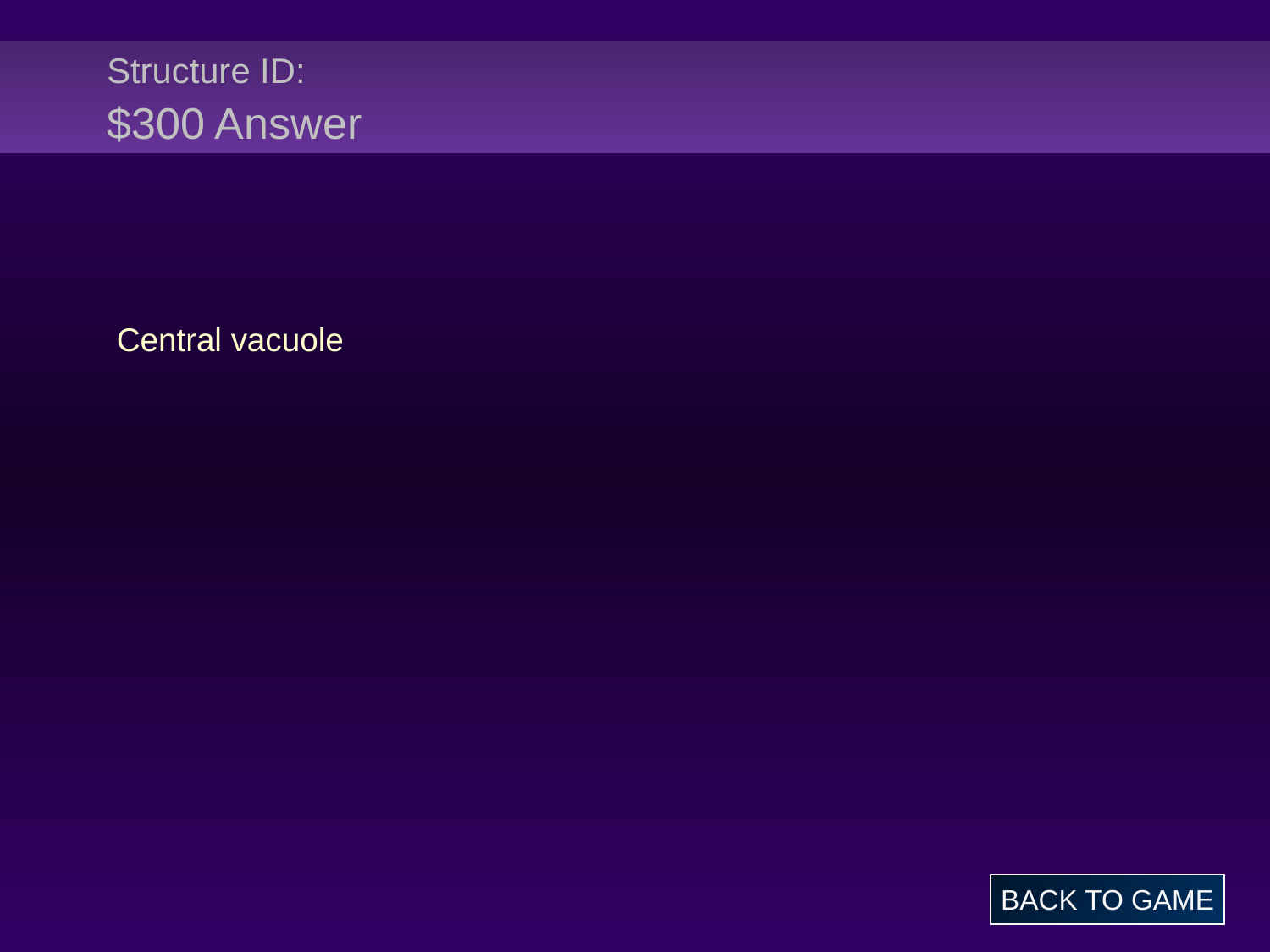

# Structure ID: $300 Answer
Central vacuole

BACK TO GAME